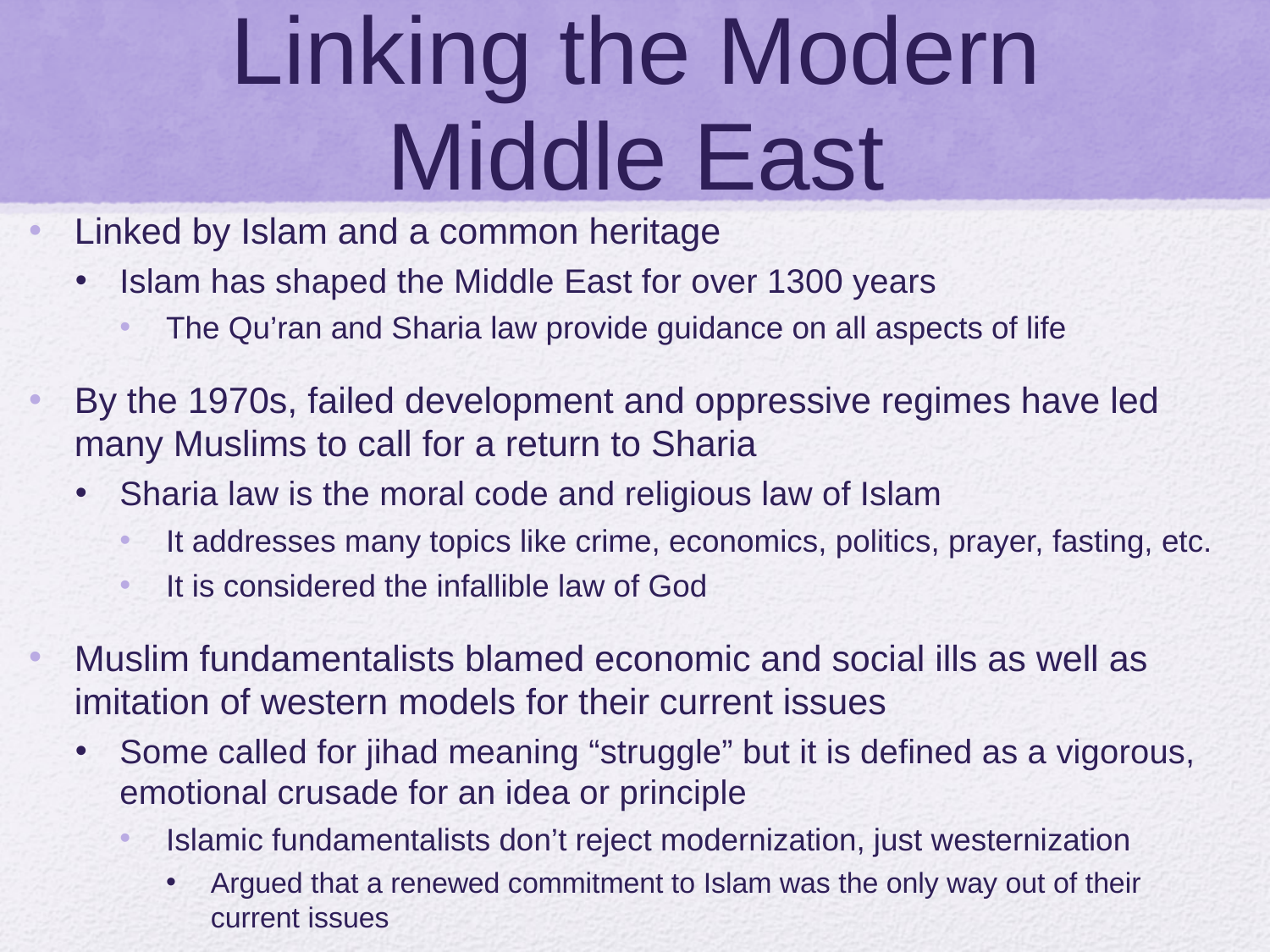

# Linking the Modern Middle East
Linked by Islam and a common heritage
Islam has shaped the Middle East for over 1300 years
The Qu’ran and Sharia law provide guidance on all aspects of life
By the 1970s, failed development and oppressive regimes have led many Muslims to call for a return to Sharia
Sharia law is the moral code and religious law of Islam
It addresses many topics like crime, economics, politics, prayer, fasting, etc.
It is considered the infallible law of God
Muslim fundamentalists blamed economic and social ills as well as imitation of western models for their current issues
Some called for jihad meaning “struggle” but it is defined as a vigorous, emotional crusade for an idea or principle
Islamic fundamentalists don’t reject modernization, just westernization
Argued that a renewed commitment to Islam was the only way out of their current issues